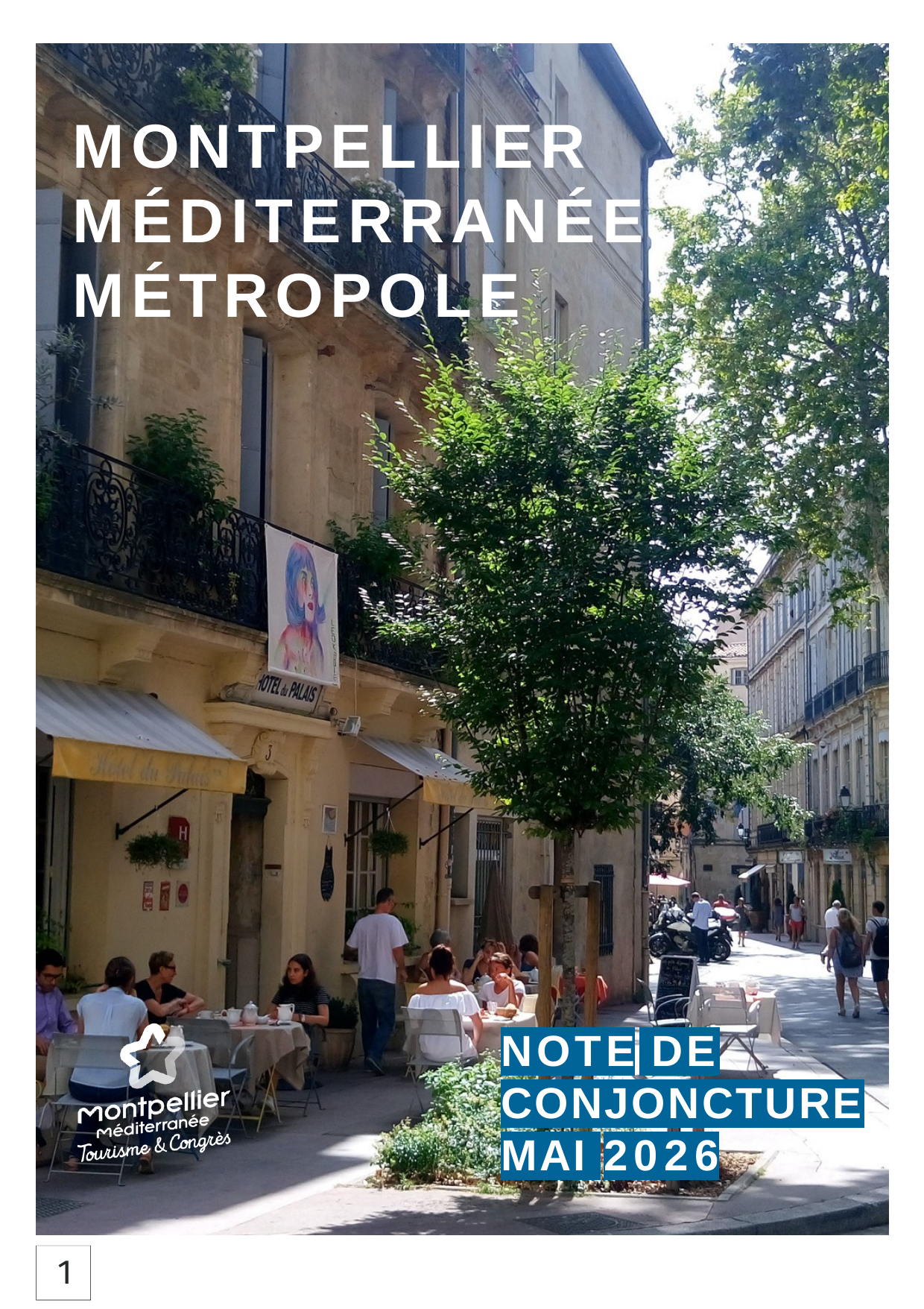

# MONTPELLIER MÉDITERRANÉE MÉTROPOLE
NOTE DE CONJONCTURE MAI 2026

1